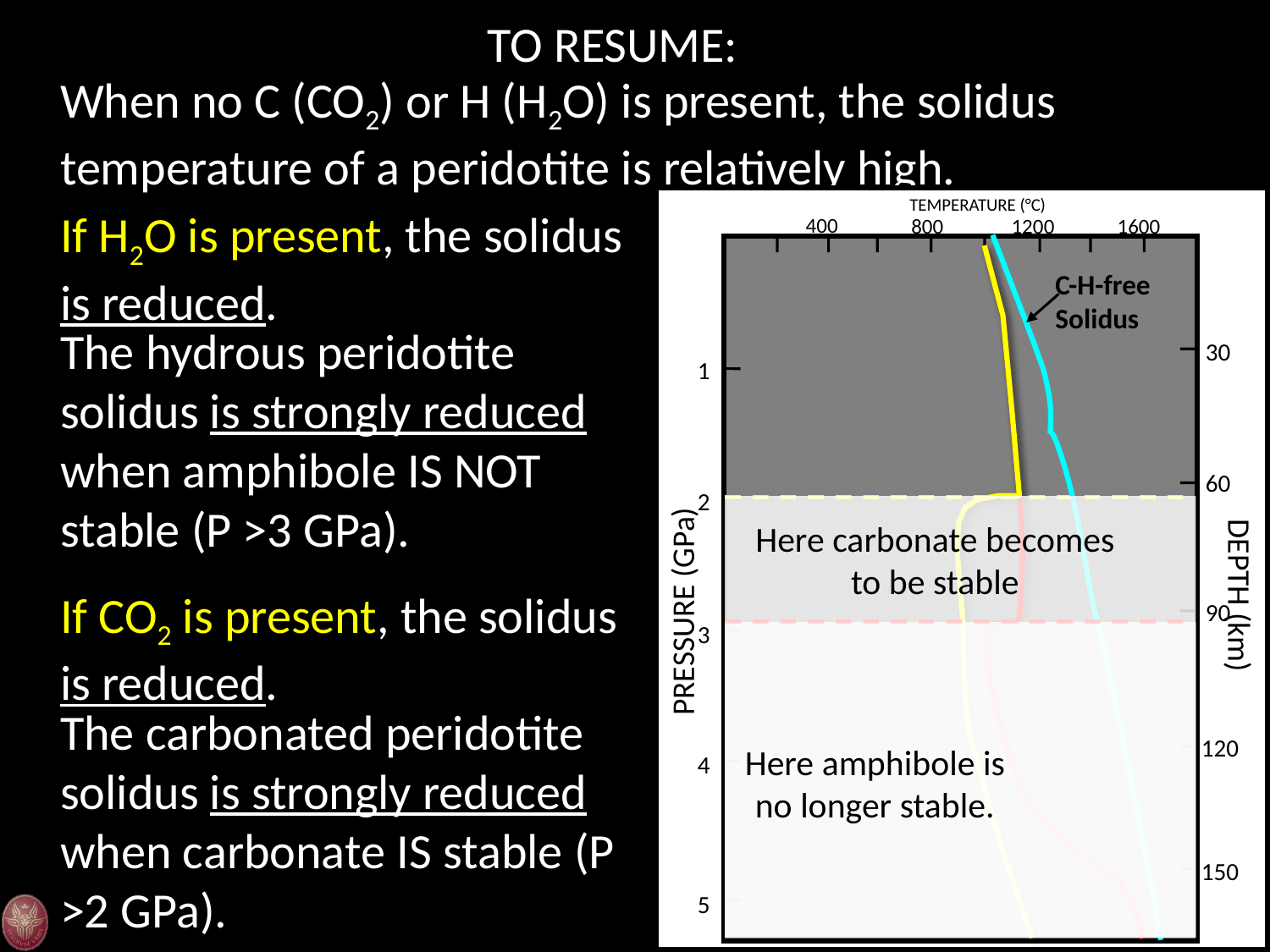

TO RESUME:
When no C (CO2) or H (H2O) is present, the solidus temperature of a peridotite is relatively high.

TEMPERATURE (°C)
800
1200
1600

30
1

60
2

DEPTH (km)
PRESSURE (GPa)
90

3

120
4

150

5

If H2O is present, the solidus is reduced.
400

C-H-free
Solidus

The hydrous peridotite solidus is strongly reduced when amphibole IS NOT stable (P >3 GPa).

Here carbonate becomes to be stable
If CO2 is present, the solidus is reduced.

The carbonated peridotite solidus is strongly reduced when carbonate IS stable (P >2 GPa).
Here amphibole is no longer stable.